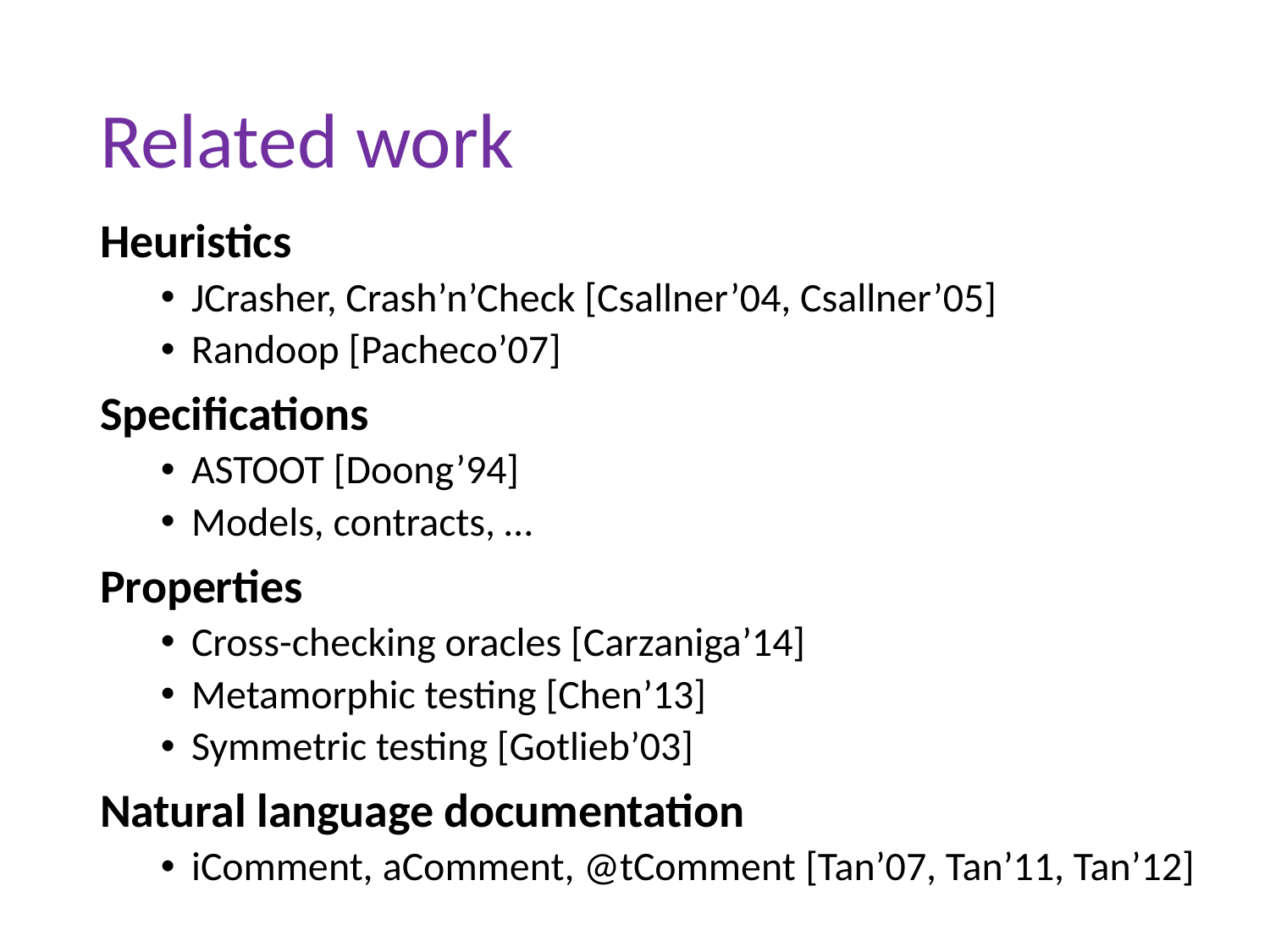

# Related work
Heuristics
JCrasher, Crash’n’Check [Csallner’04, Csallner’05]
Randoop [Pacheco’07]
Specifications
ASTOOT [Doong’94]
Models, contracts, …
Properties
Cross-checking oracles [Carzaniga’14]
Metamorphic testing [Chen’13]
Symmetric testing [Gotlieb’03]
Natural language documentation
iComment, aComment, @tComment [Tan’07, Tan’11, Tan’12]